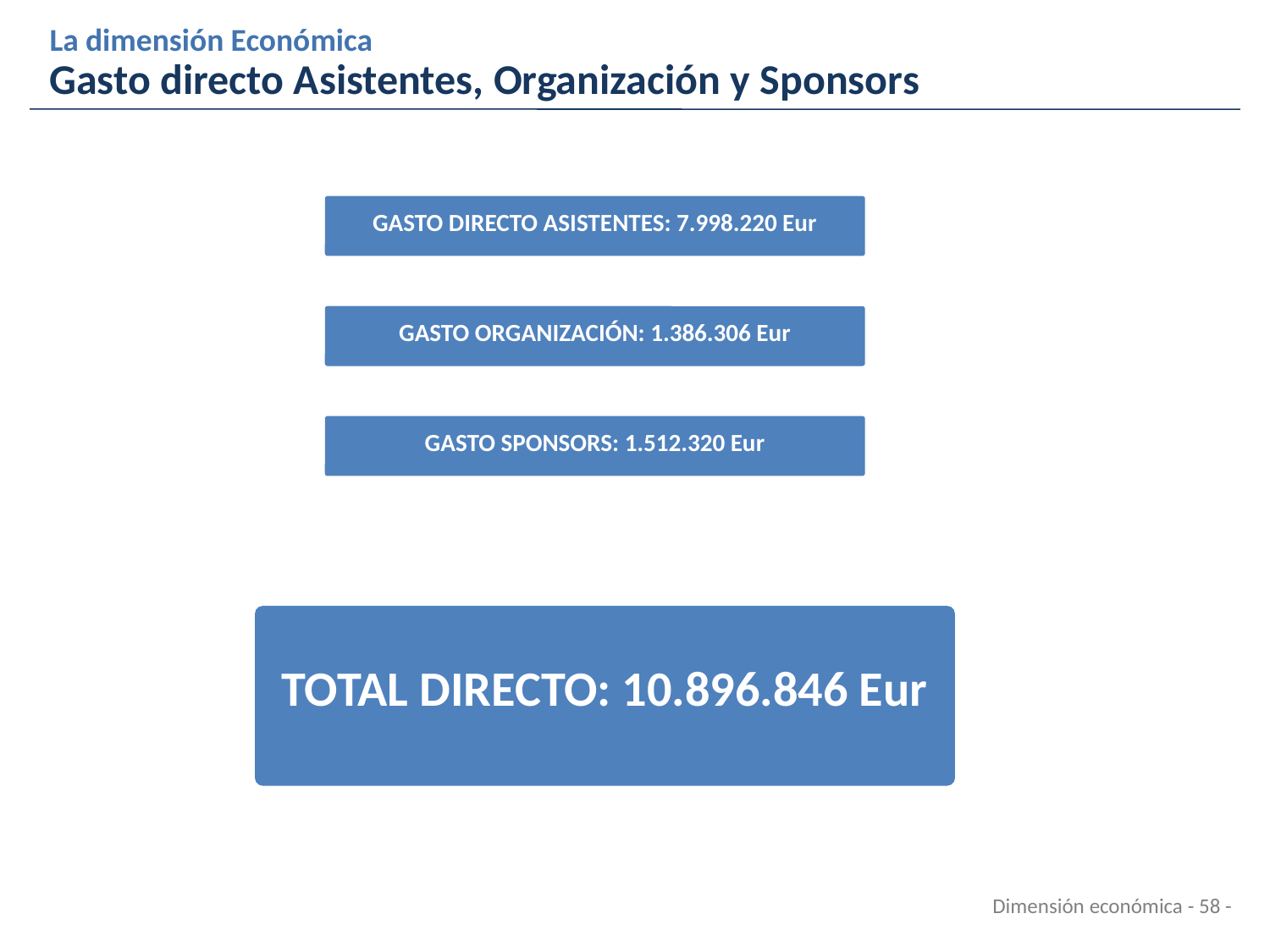

La dimensión Económica
Gasto directo Asistentes, Organización y Sponsors
GASTO DIRECTO ASISTENTES: 7.998.220 Eur
GASTO ORGANIZACIÓN: 1.386.306 Eur
GASTO SPONSORS: 1.512.320 Eur
TOTAL DIRECTO: 10.896.846 Eur
Dimensión económica - 58 -